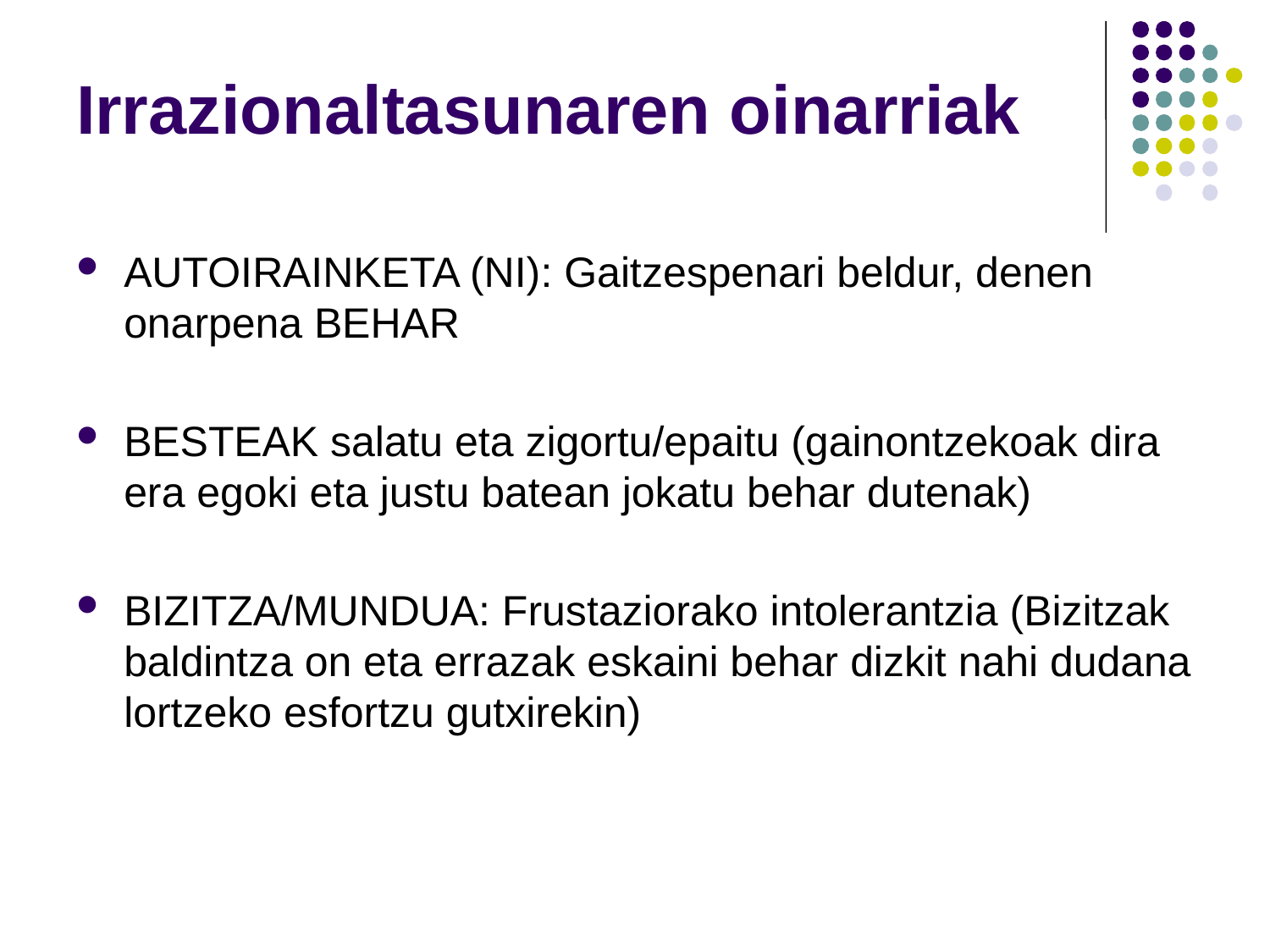

Irrazionaltasunaren oinarriak
AUTOIRAINKETA (NI): Gaitzespenari beldur, denen onarpena BEHAR

BESTEAK salatu eta zigortu/epaitu (gainontzekoak dira era egoki eta justu batean jokatu behar dutenak)

BIZITZA/MUNDUA: Frustaziorako intolerantzia (Bizitzak baldintza on eta errazak eskaini behar dizkit nahi dudana lortzeko esfortzu gutxirekin)